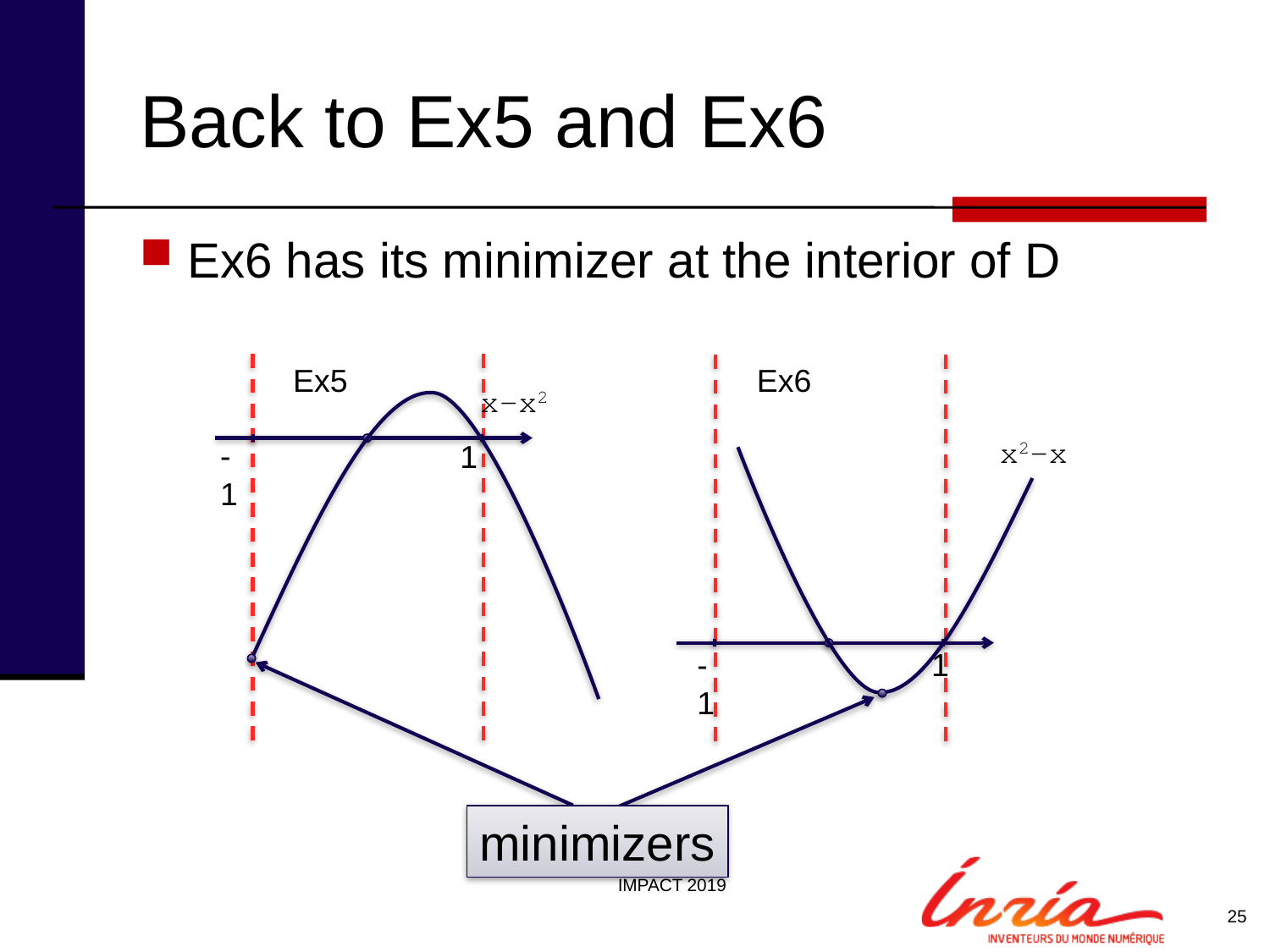

# Back to Ex5 and Ex6
Ex6 has its minimizer at the interior of D
Ex5
Ex6
x-x2

x2-x

-1
1

-1
1

minimizers
IMPACT 2019
25